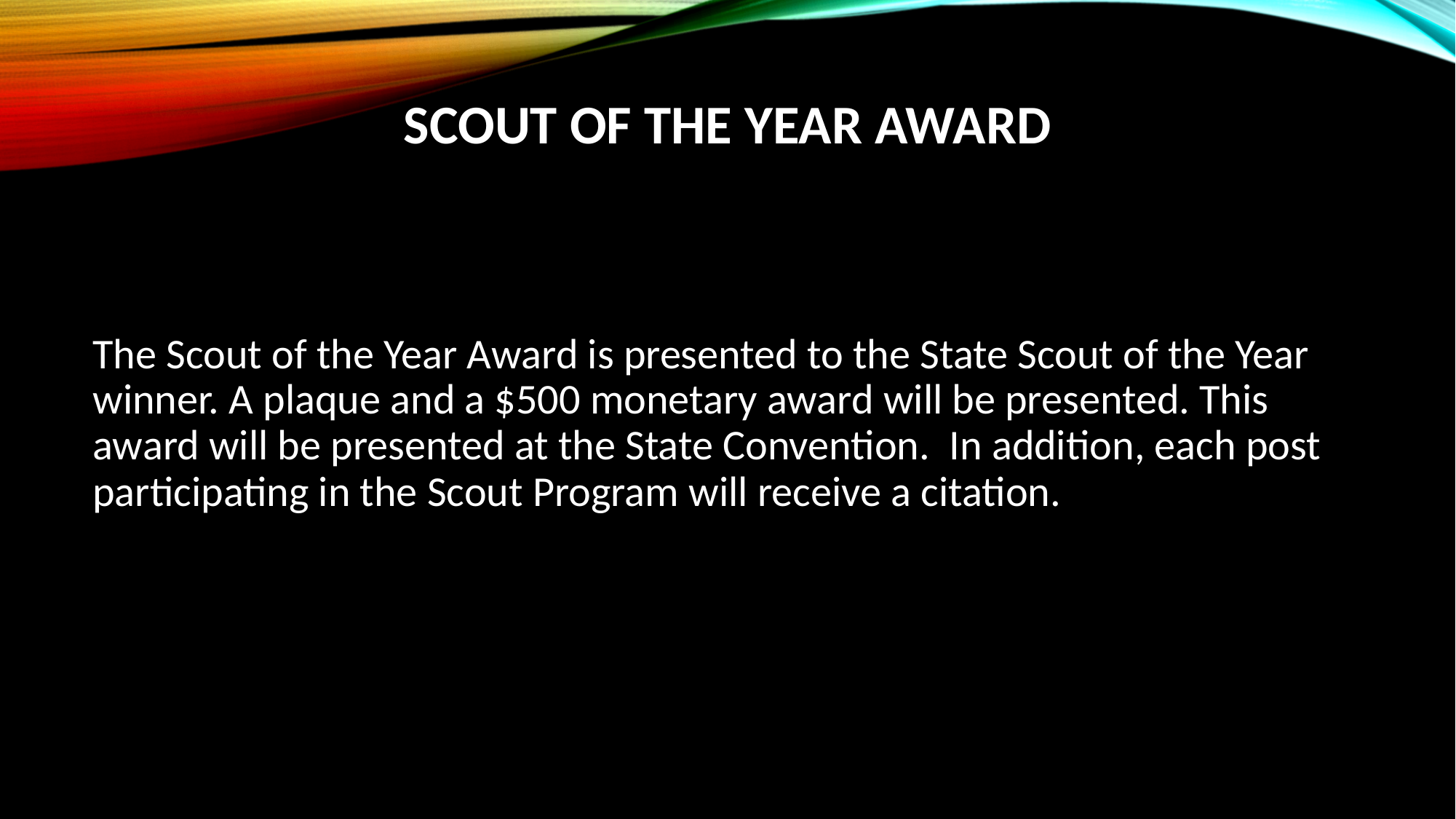

# SCOUT OF THE YEAR AWARD

The Scout of the Year Award is presented to the State Scout of the Year winner. A plaque and a $500 monetary award will be presented. This award will be presented at the State Convention.  In addition, each post participating in the Scout Program will receive a citation.